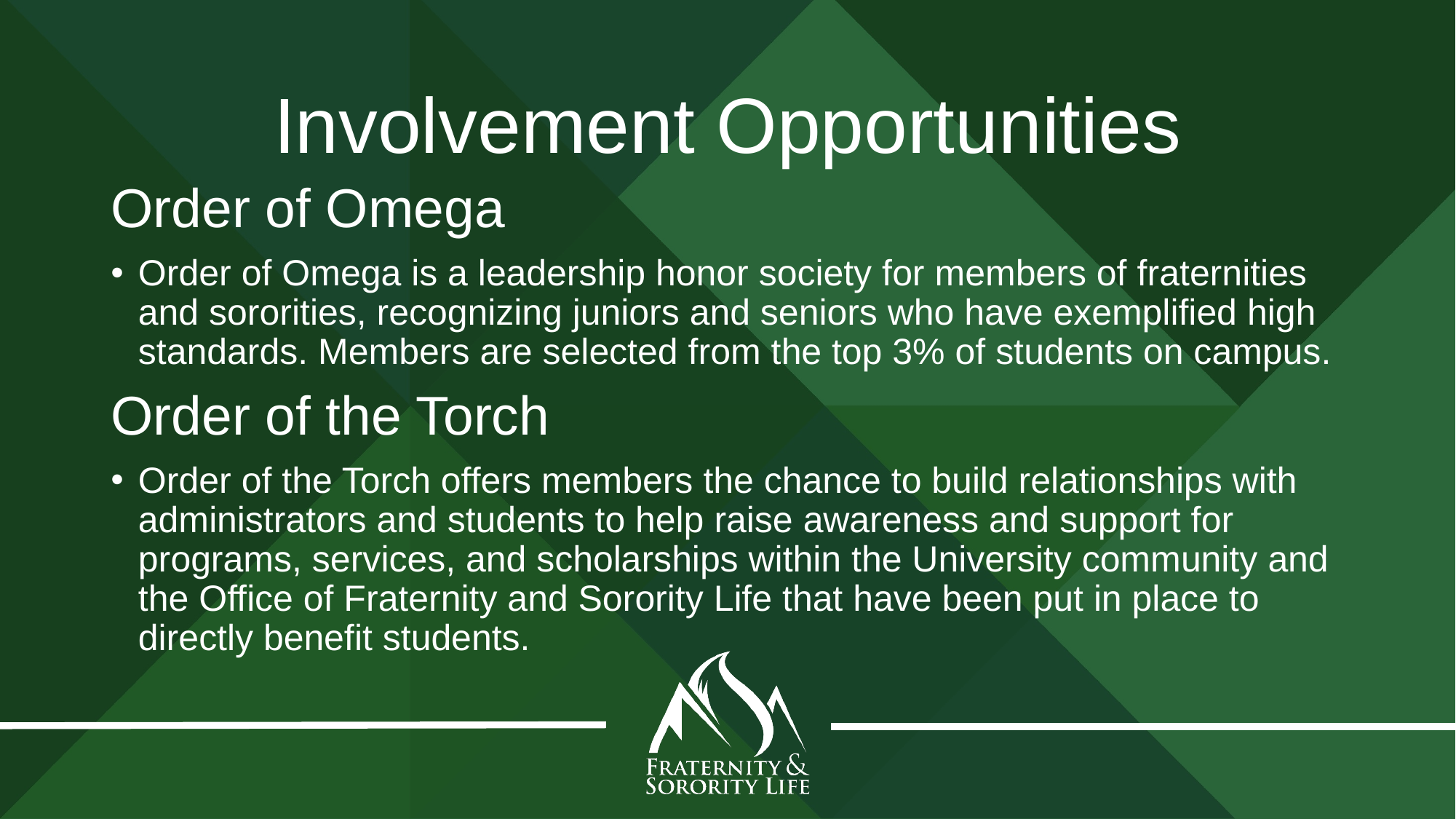

Involvement Opportunities
Order of Omega
Order of Omega is a leadership honor society for members of fraternities and sororities, recognizing juniors and seniors who have exemplified high standards. Members are selected from the top 3% of students on campus.
Order of the Torch
Order of the Torch offers members the chance to build relationships with administrators and students to help raise awareness and support for programs, services, and scholarships within the University community and the Office of Fraternity and Sorority Life that have been put in place to directly benefit students.